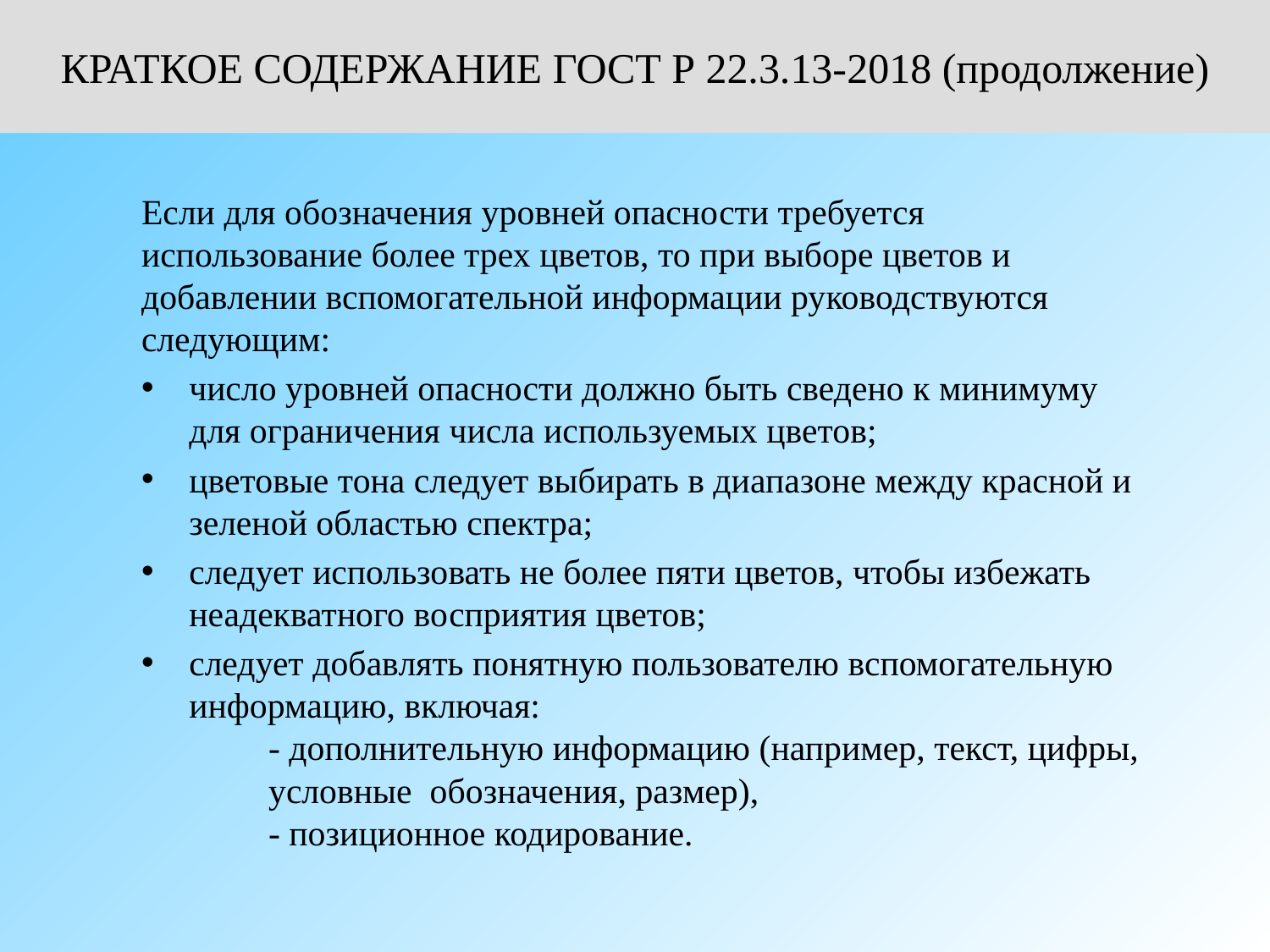

КРАТКОЕ СОДЕРЖАНИЕ ГОСТ Р 22.3.13-2018 (продолжение)
Если для обозначения уровней опасности требуется использование более трех цветов, то при выборе цветов и добавлении вспомогательной информации руководствуются следующим:
число уровней опасности должно быть сведено к минимуму для ограничения числа используемых цветов;
цветовые тона следует выбирать в диапазоне между красной и зеленой областью спектра;
следует использовать не более пяти цветов, чтобы избежать неадекватного восприятия цветов;
следует добавлять понятную пользователю вспомогательную информацию, включая:
- дополнительную информацию (например, текст, цифры, условные  обозначения, размер),
- позиционное кодирование.